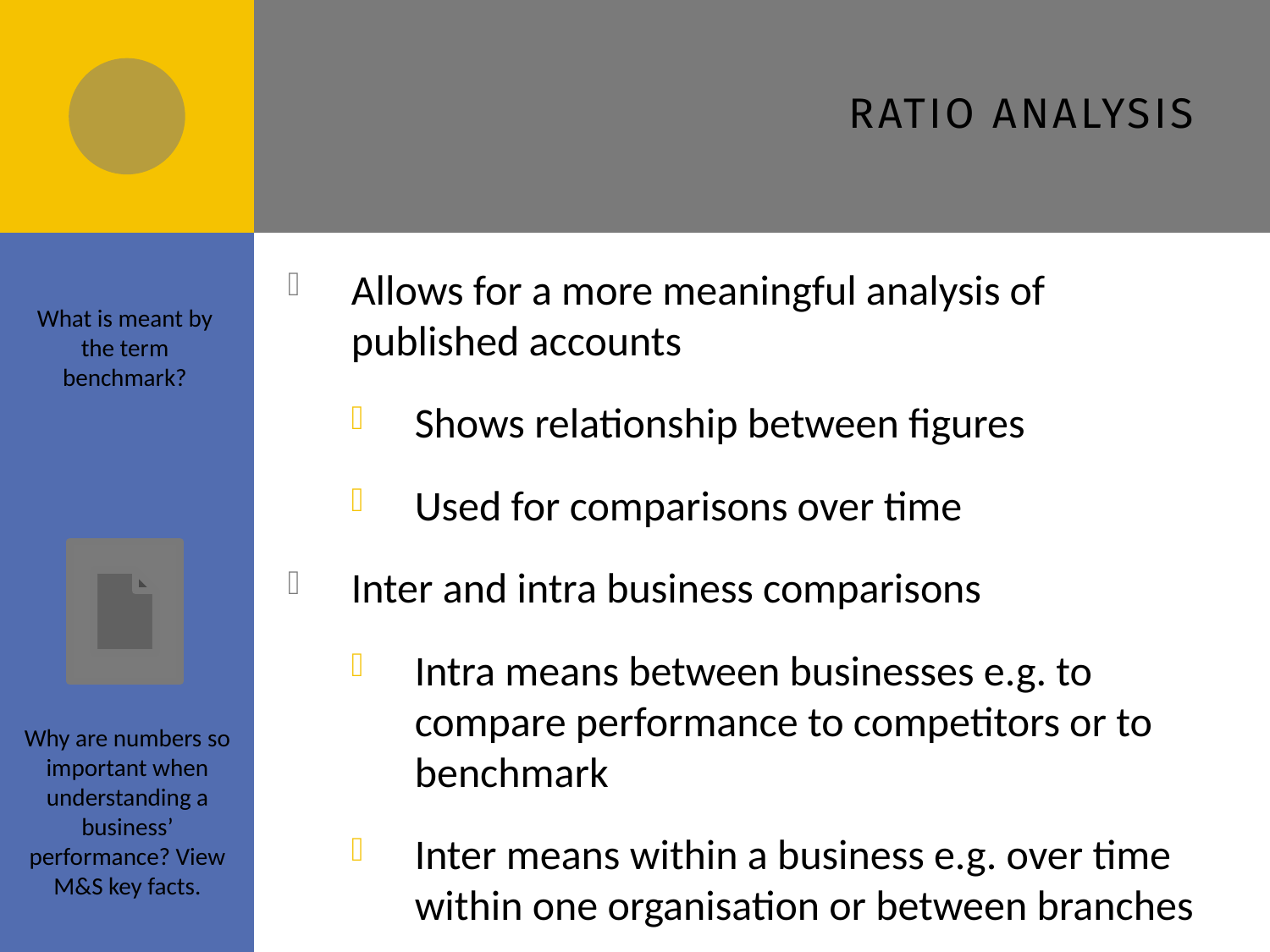

# Ratio Analysis
Allows for a more meaningful analysis of published accounts
Shows relationship between figures
Used for comparisons over time
Inter and intra business comparisons
Intra means between businesses e.g. to compare performance to competitors or to benchmark
Inter means within a business e.g. over time within one organisation or between branches
What is meant by the term benchmark?

Why are numbers so important when understanding a business’ performance? View M&S key facts.